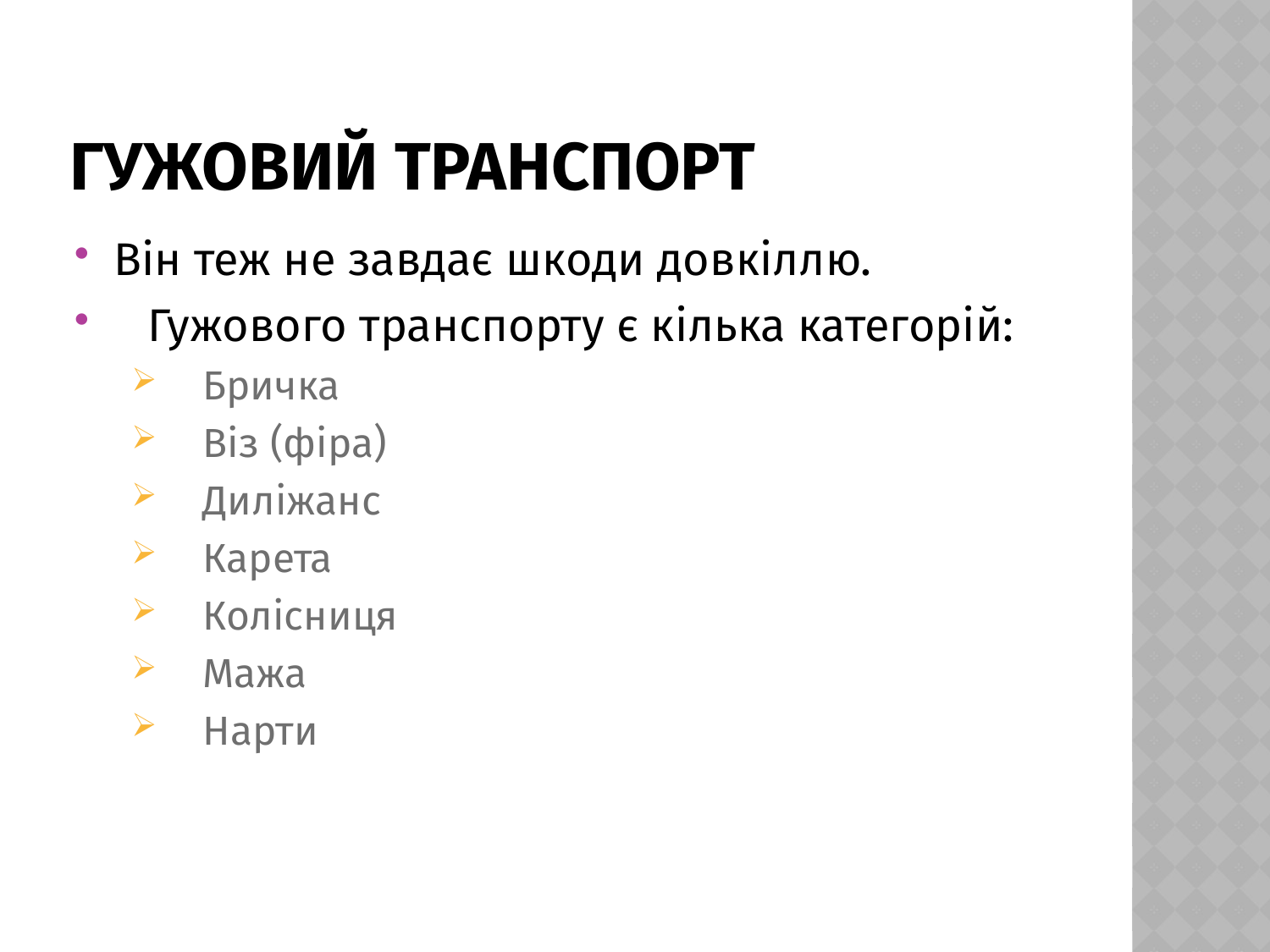

# Гужовий транспорт
Він теж не завдає шкоди довкіллю.
Гужового транспорту є кілька категорій:
Бричка
Віз (фіра)
Диліжанс
Карета
Колісниця
Мажа
Нарти